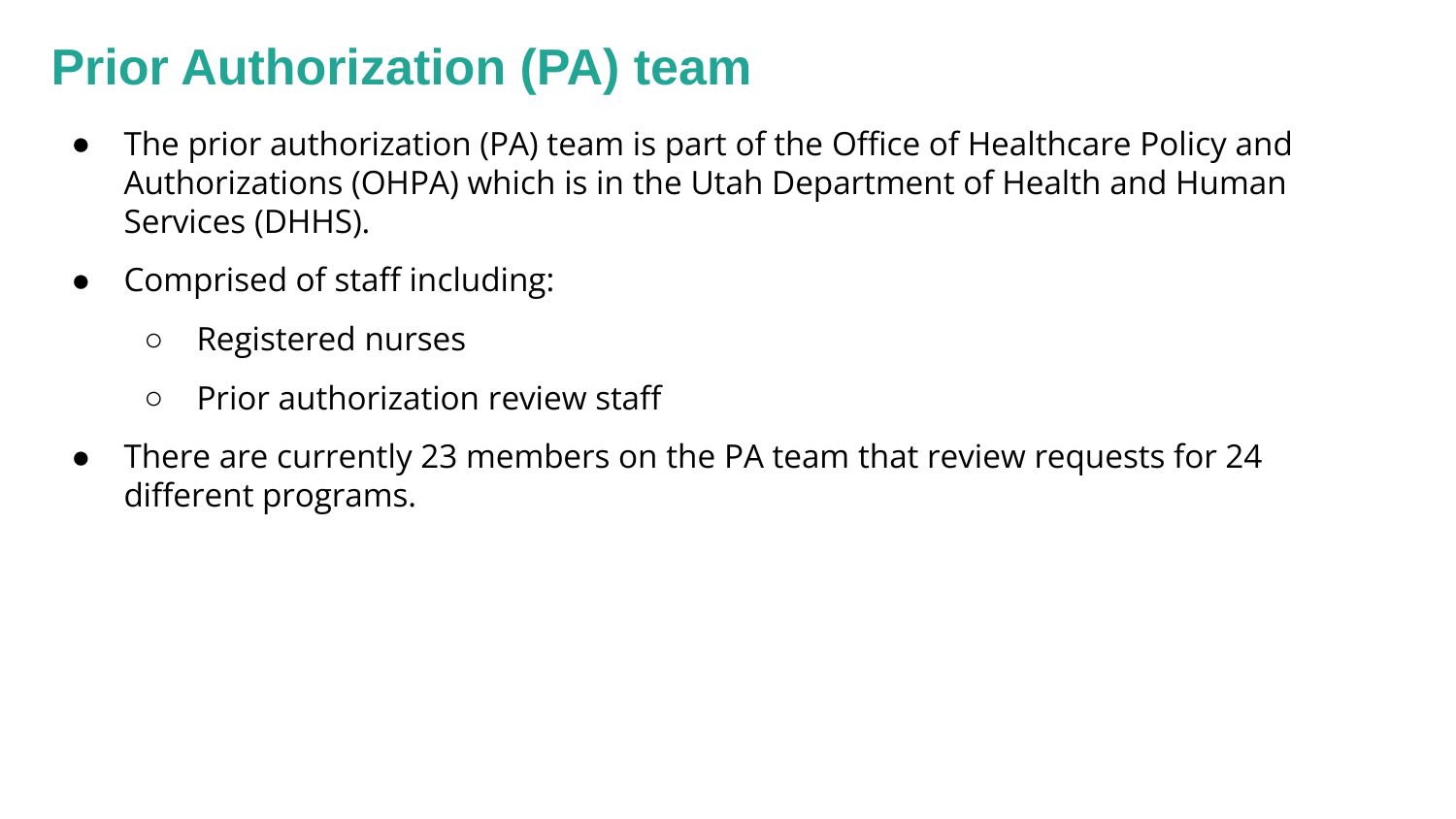

# Prior Authorization (PA) team
The prior authorization (PA) team is part of the Office of Healthcare Policy and Authorizations (OHPA) which is in the Utah Department of Health and Human Services (DHHS).
Comprised of staff including:
Registered nurses
Prior authorization review staff
There are currently 23 members on the PA team that review requests for 24 different programs.